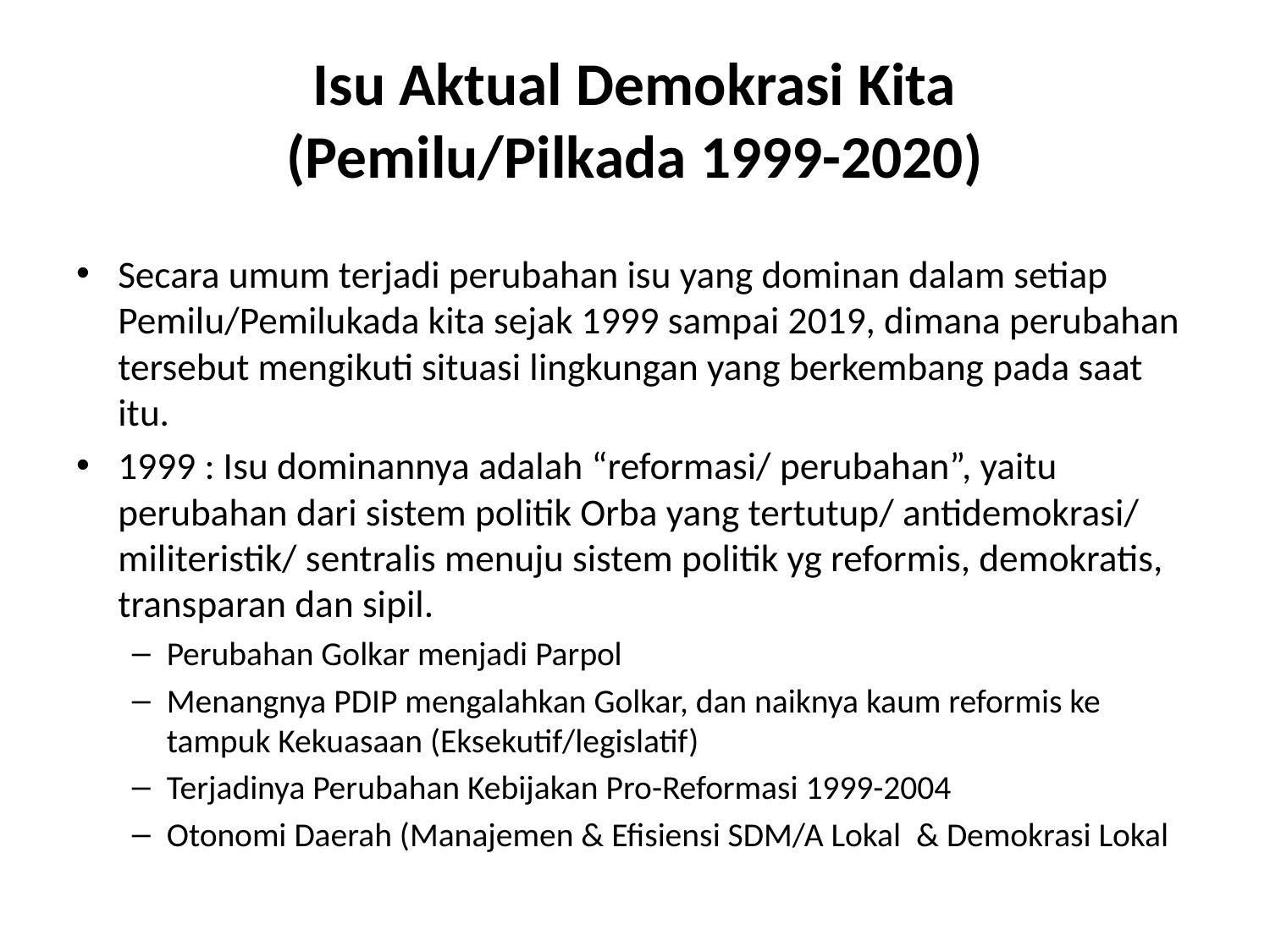

# Isu Aktual Demokrasi Kita (Pemilu/Pilkada 1999-2020)
Secara umum terjadi perubahan isu yang dominan dalam setiap Pemilu/Pemilukada kita sejak 1999 sampai 2019, dimana perubahan tersebut mengikuti situasi lingkungan yang berkembang pada saat itu.
1999 : Isu dominannya adalah “reformasi/ perubahan”, yaitu perubahan dari sistem politik Orba yang tertutup/ antidemokrasi/ militeristik/ sentralis menuju sistem politik yg reformis, demokratis, transparan dan sipil.
Perubahan Golkar menjadi Parpol
Menangnya PDIP mengalahkan Golkar, dan naiknya kaum reformis ke tampuk Kekuasaan (Eksekutif/legislatif)
Terjadinya Perubahan Kebijakan Pro-Reformasi 1999-2004
Otonomi Daerah (Manajemen & Efisiensi SDM/A Lokal  & Demokrasi Lokal